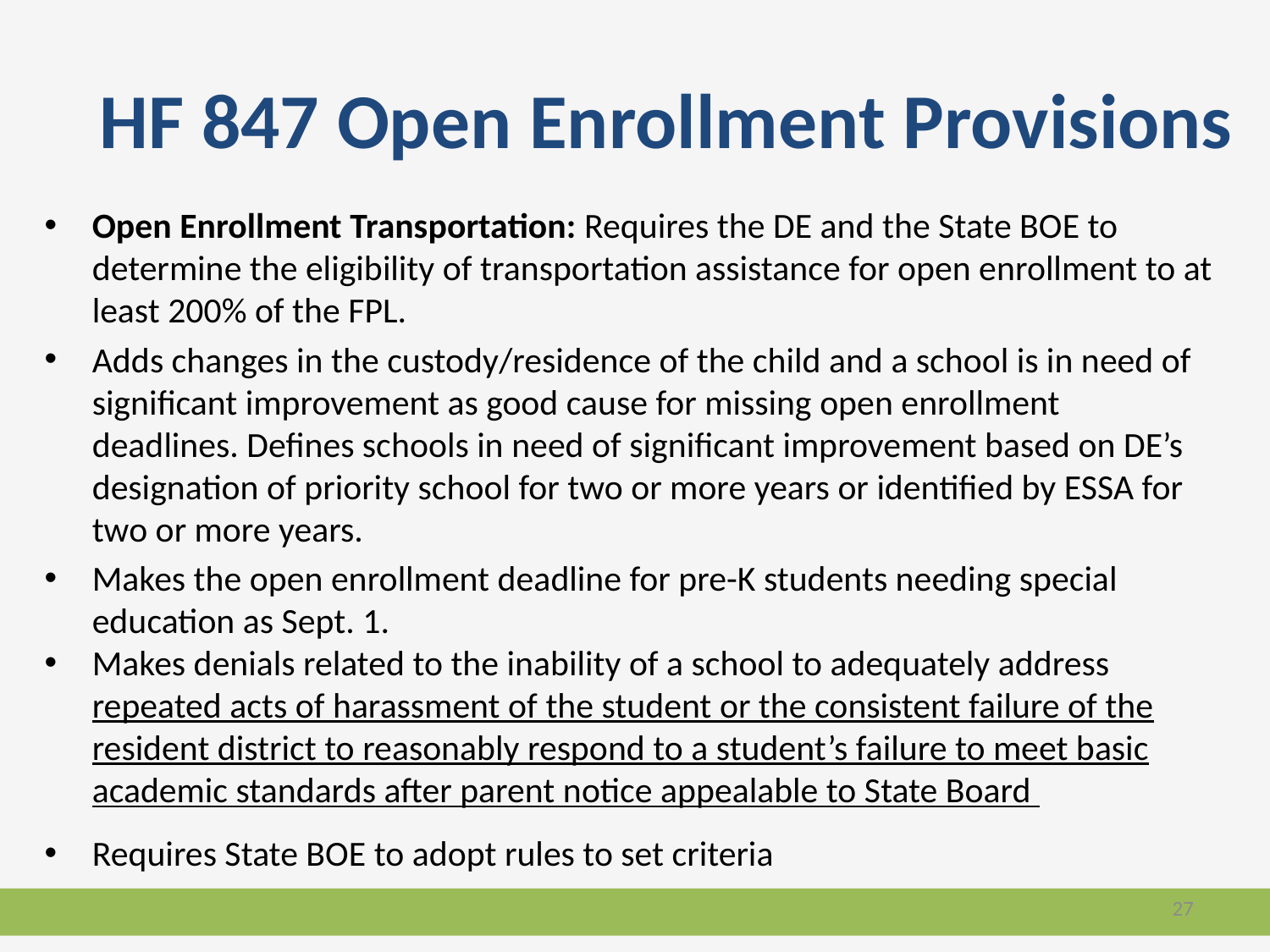

# HF 847 Open Enrollment Provisions
Open Enrollment Transportation: Requires the DE and the State BOE to determine the eligibility of transportation assistance for open enrollment to at least 200% of the FPL.
Adds changes in the custody/residence of the child and a school is in need of significant improvement as good cause for missing open enrollment deadlines. Defines schools in need of significant improvement based on DE’s designation of priority school for two or more years or identified by ESSA for two or more years.
Makes the open enrollment deadline for pre-K students needing special education as Sept. 1.
Makes denials related to the inability of a school to adequately address repeated acts of harassment of the student or the consistent failure of the resident district to reasonably respond to a student’s failure to meet basic academic standards after parent notice appealable to State Board
Requires State BOE to adopt rules to set criteria

27